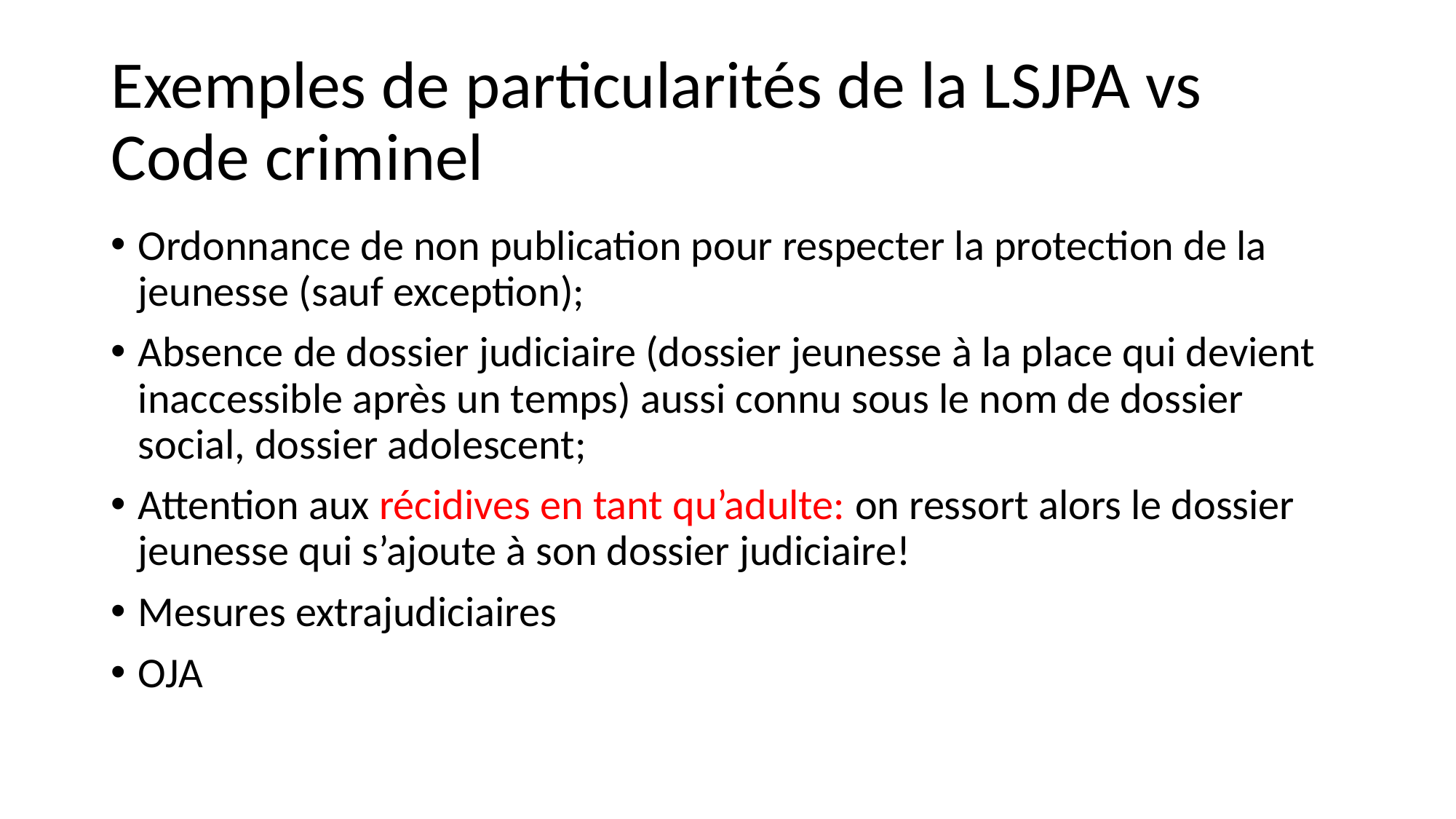

# Exemples de particularités de la LSJPA vs Code criminel
Ordonnance de non publication pour respecter la protection de la jeunesse (sauf exception);
Absence de dossier judiciaire (dossier jeunesse à la place qui devient inaccessible après un temps) aussi connu sous le nom de dossier social, dossier adolescent;
Attention aux récidives en tant qu’adulte: on ressort alors le dossier jeunesse qui s’ajoute à son dossier judiciaire!
Mesures extrajudiciaires
OJA